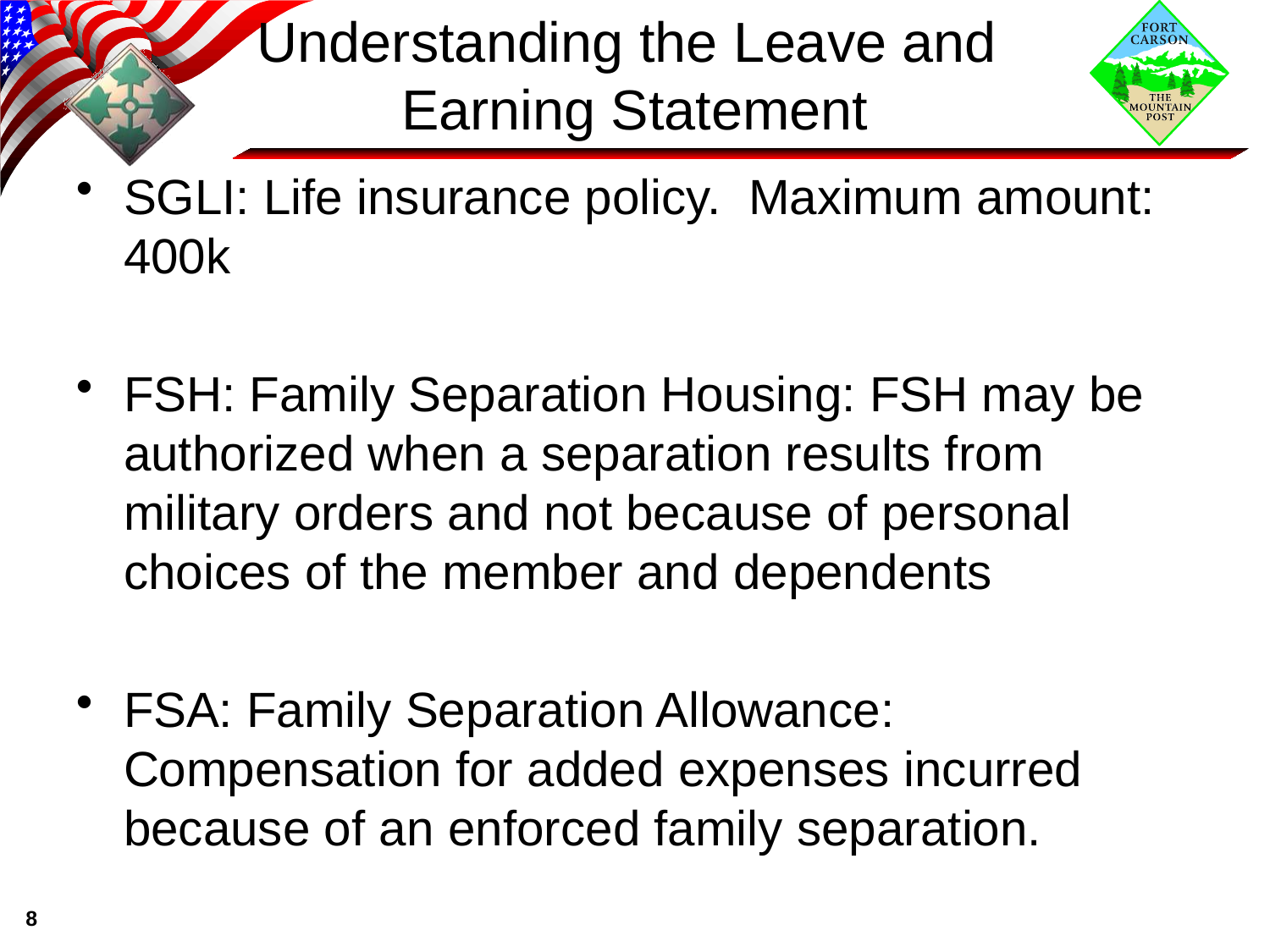

# Understanding the Leave and Earning Statement
SGLI: Life insurance policy.  Maximum amount: 400k

FSH: Family Separation Housing: FSH may be authorized when a separation results from military orders and not because of personal choices of the member and dependents

FSA: Family Separation Allowance: Compensation for added expenses incurred because of an enforced family separation.